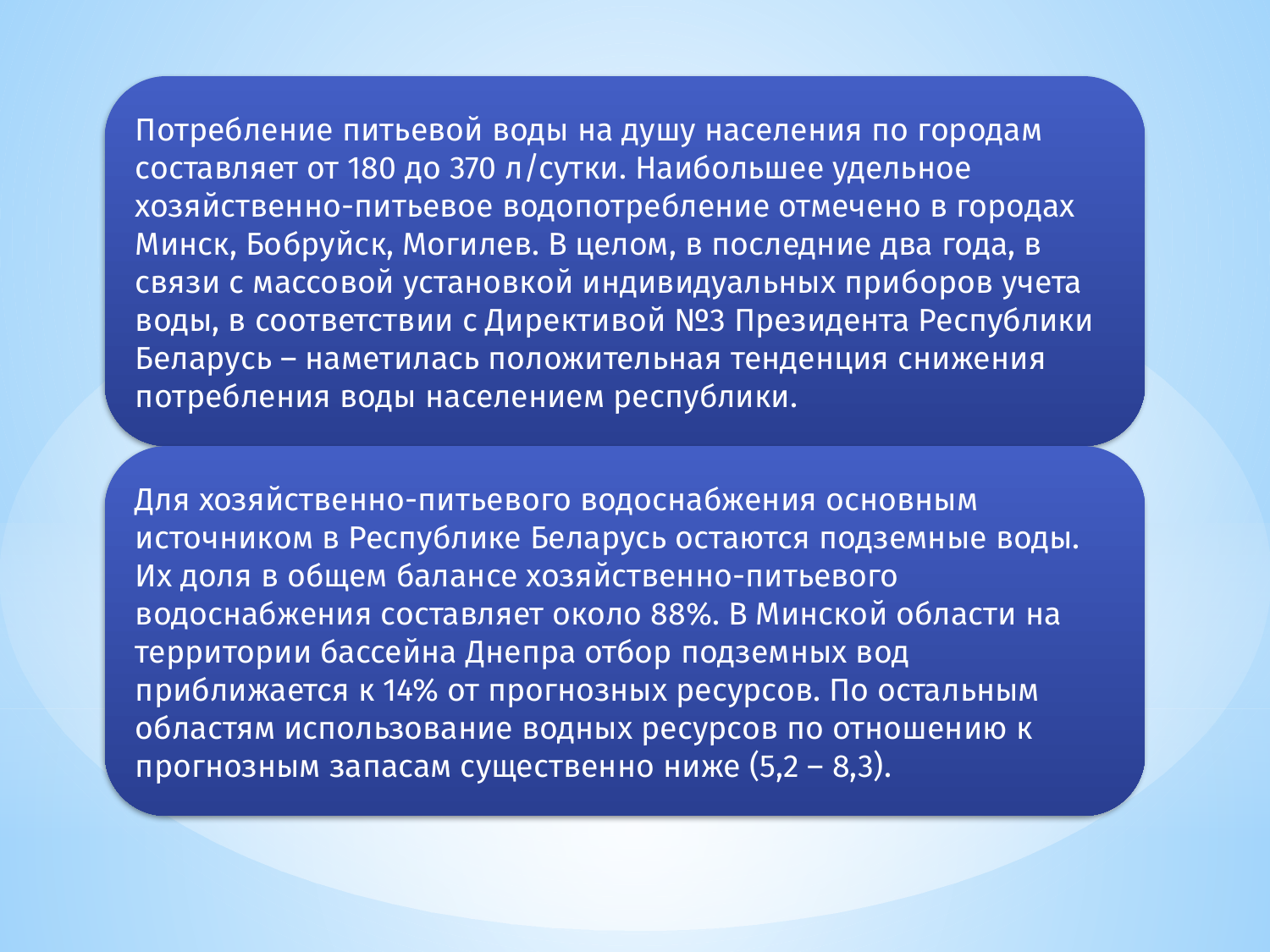

Потребление питьевой воды на душу населения по городам составляет от 180 до 370 л/сутки. Наибольшее удельное хозяйственно-питьевое водопотребление отмечено в городах Минск, Бобруйск, Могилев. В целом, в последние два года, в связи с массовой установкой индивидуальных приборов учета воды, в соответствии с Директивой №3 Президента Республики Беларусь – наметилась положительная тенденция снижения потребления воды населением республики.
Для хозяйственно-питьевого водоснабжения основным источником в Республике Беларусь остаются подземные воды. Их доля в общем балансе хозяйственно-питьевого водоснабжения составляет около 88%. В Минской области на территории бассейна Днепра отбор подземных вод приближается к 14% от прогнозных ресурсов. По остальным областям использование водных ресурсов по отношению к прогнозным запасам существенно ниже (5,2 – 8,3).